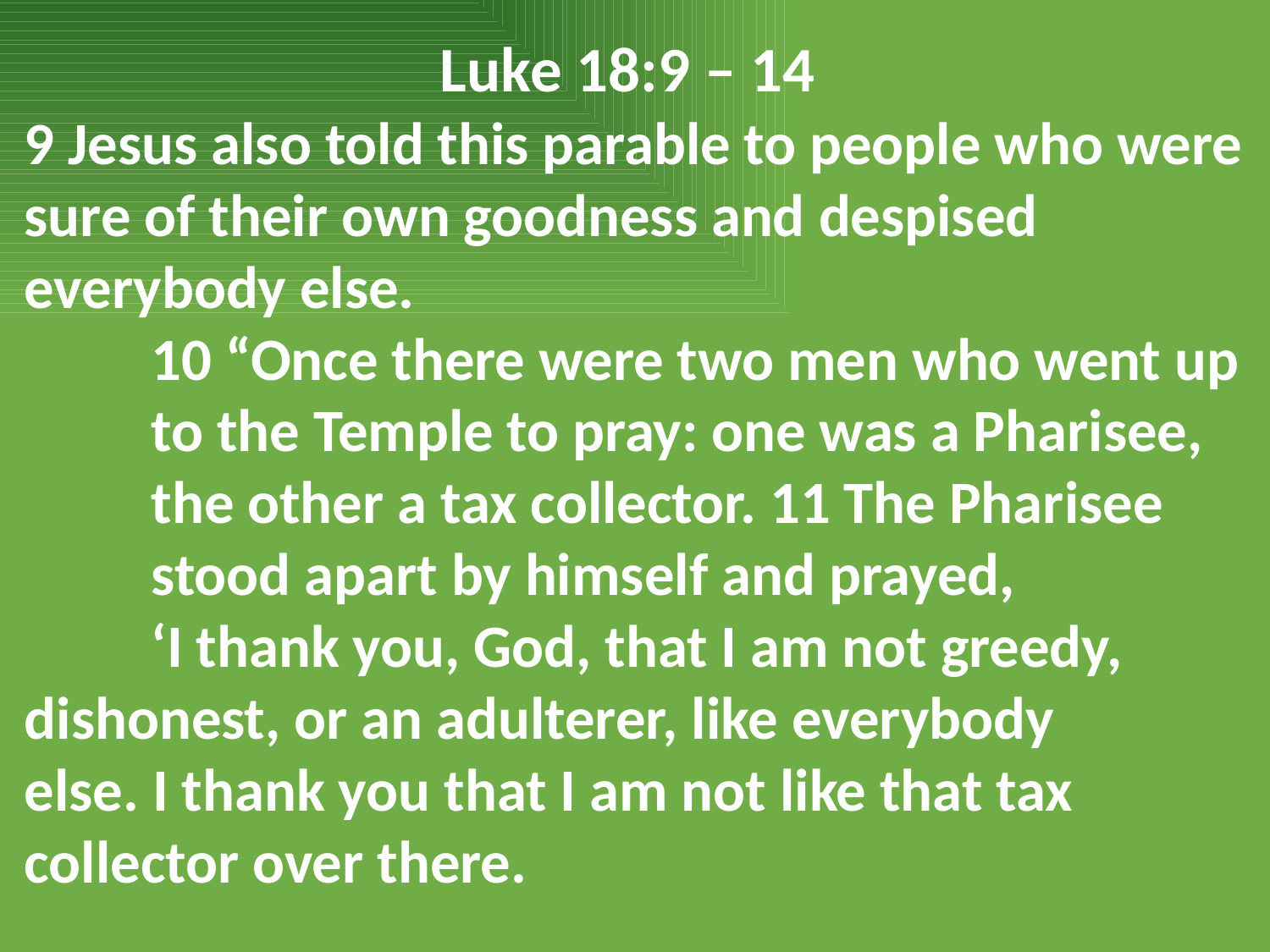

Luke 18:9 – 14
9 Jesus also told this parable to people who were sure of their own goodness and despised everybody else.
	10 “Once there were two men who went up 	to the Temple to pray: one was a Pharisee, 	the other a tax collector. 11 The Pharisee 	stood apart by himself and prayed,
	‘I thank you, God, that I am not greedy, 	dishonest, or an adulterer, like everybody 	else. I thank you that I am not like that tax 	collector over there.